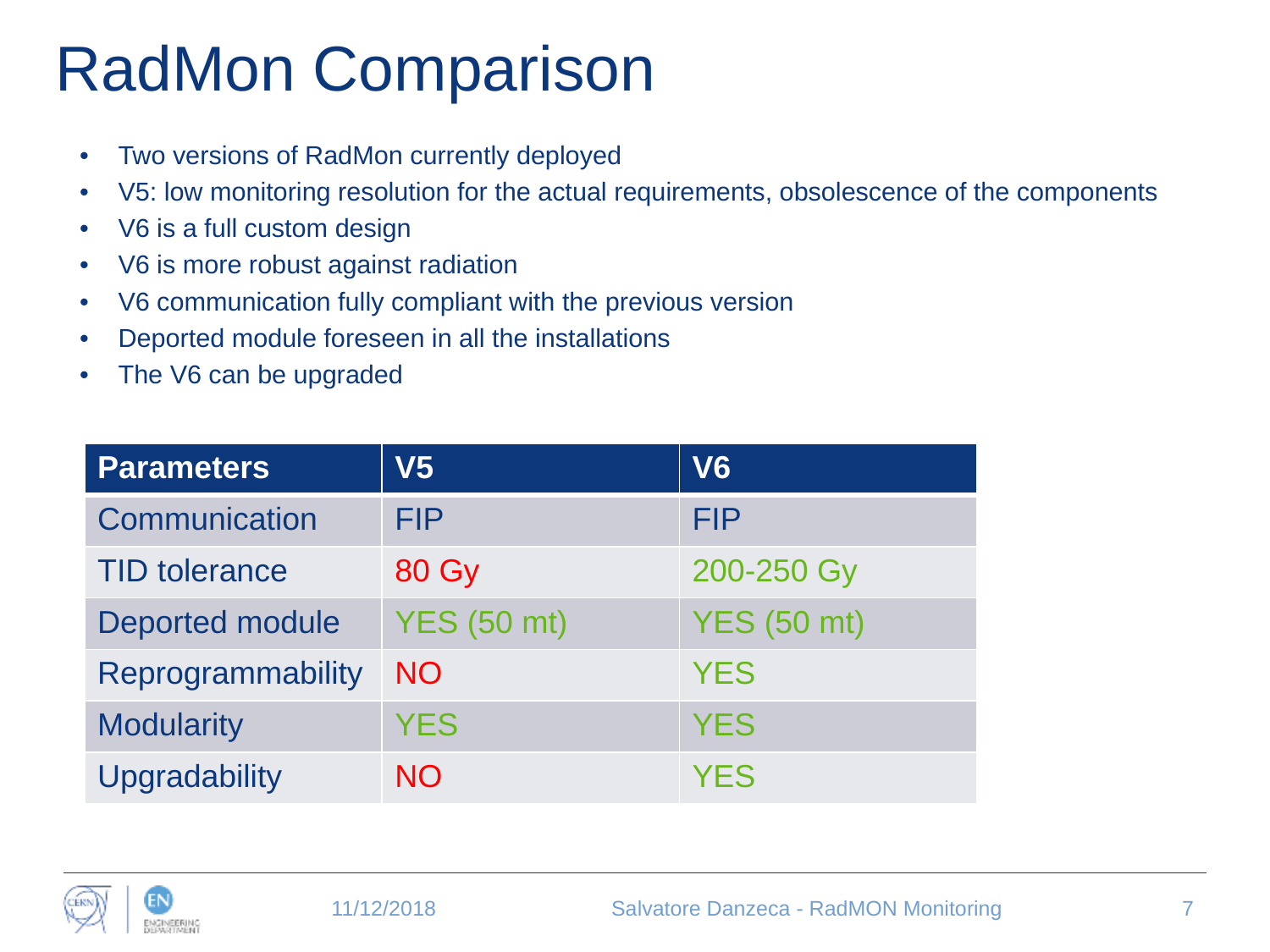

# RadMon Comparison
Two versions of RadMon currently deployed
V5: low monitoring resolution for the actual requirements, obsolescence of the components
V6 is a full custom design
V6 is more robust against radiation
V6 communication fully compliant with the previous version
Deported module foreseen in all the installations
The V6 can be upgraded

| Parameters | V5 | V6 |
| --- | --- | --- |
| Communication | FIP | FIP |
| TID tolerance | 80 Gy | 200-250 Gy |
| Deported module | YES (50 mt) | YES (50 mt) |
| Reprogrammability | NO | YES |
| Modularity | YES | YES |
| Upgradability | NO | YES |
11/12/2018
Salvatore Danzeca - RadMON Monitoring
7